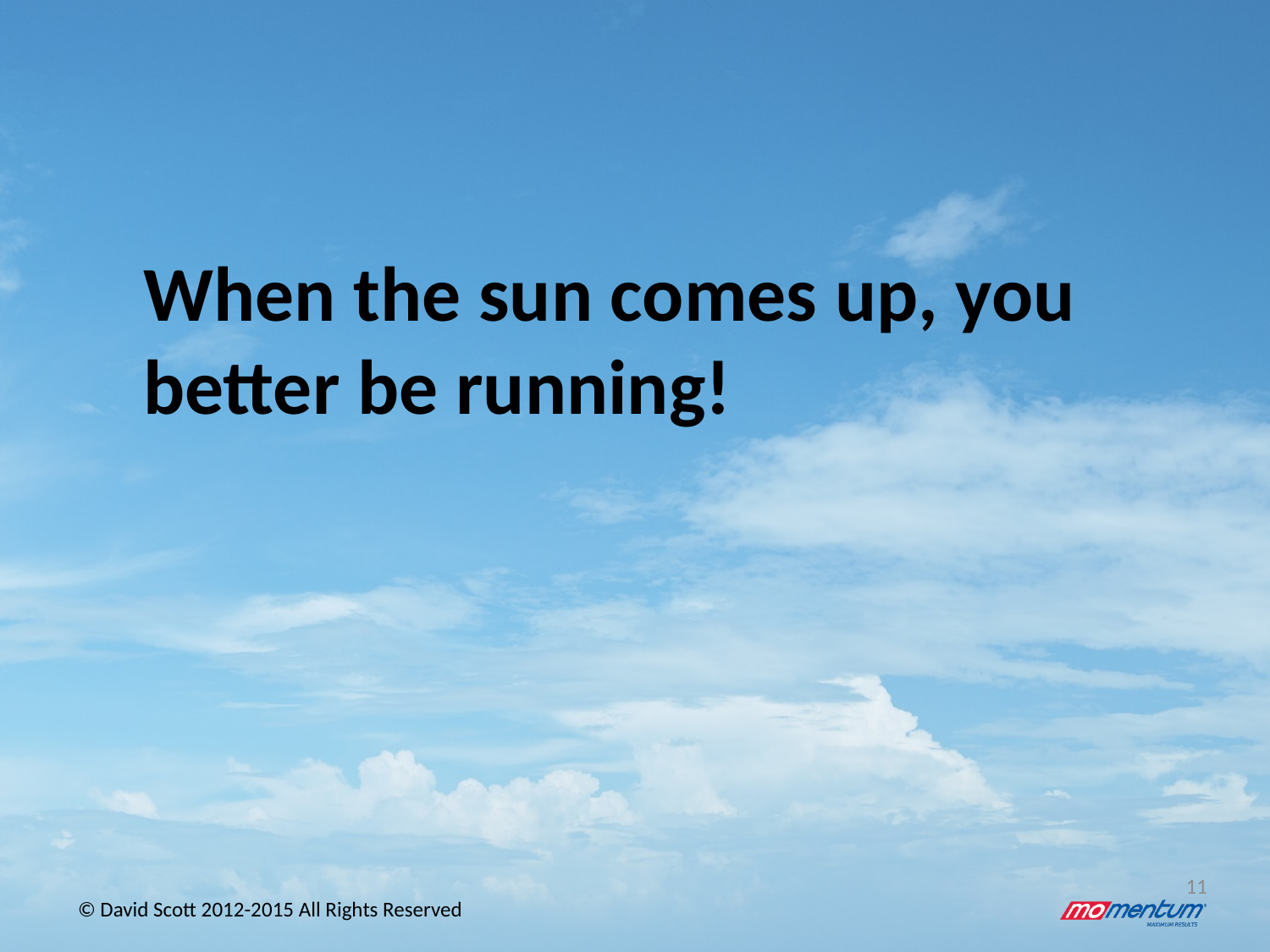

When the sun comes up, you better be running!
11